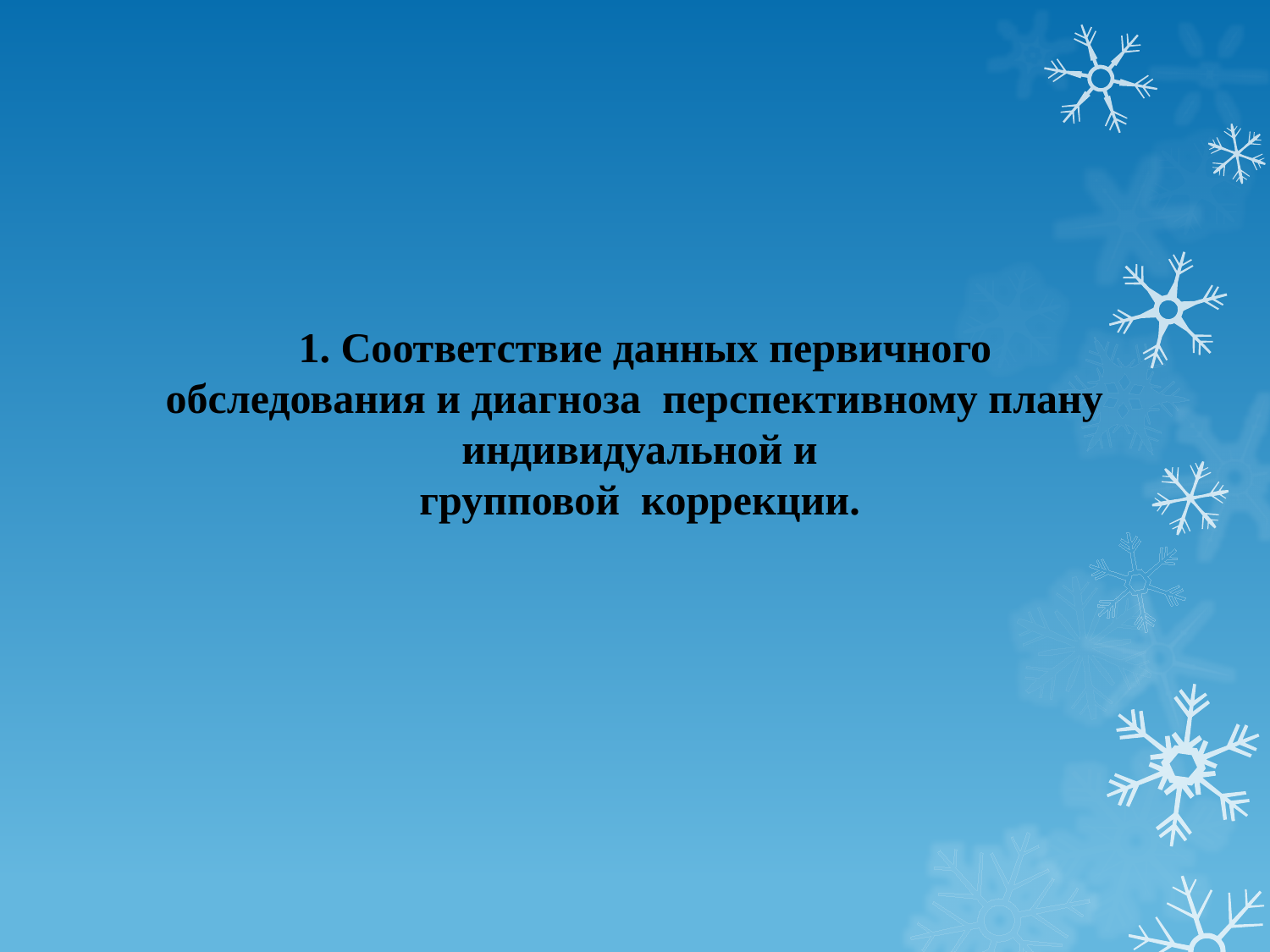

1. Соответствие данных первичного обследования и диагноза  перспективному плану  индивидуальной и
групповой  коррекции.